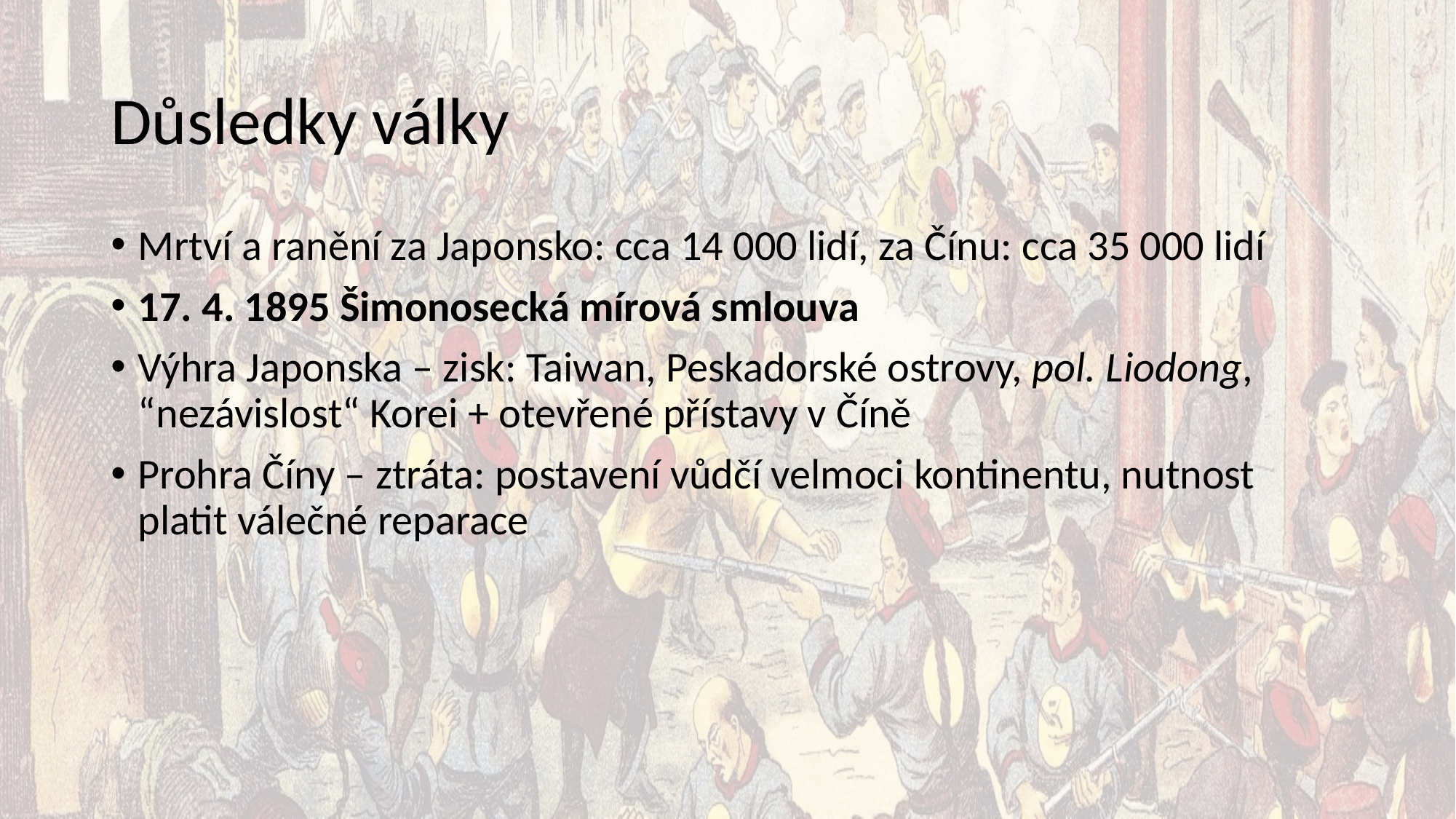

# Důsledky války
Mrtví a ranění za Japonsko: cca 14 000 lidí, za Čínu: cca 35 000 lidí
17. 4. 1895 Šimonosecká mírová smlouva
Výhra Japonska – zisk: Taiwan, Peskadorské ostrovy, pol. Liodong, “nezávislost“ Korei + otevřené přístavy v Číně
Prohra Číny – ztráta: postavení vůdčí velmoci kontinentu, nutnost platit válečné reparace